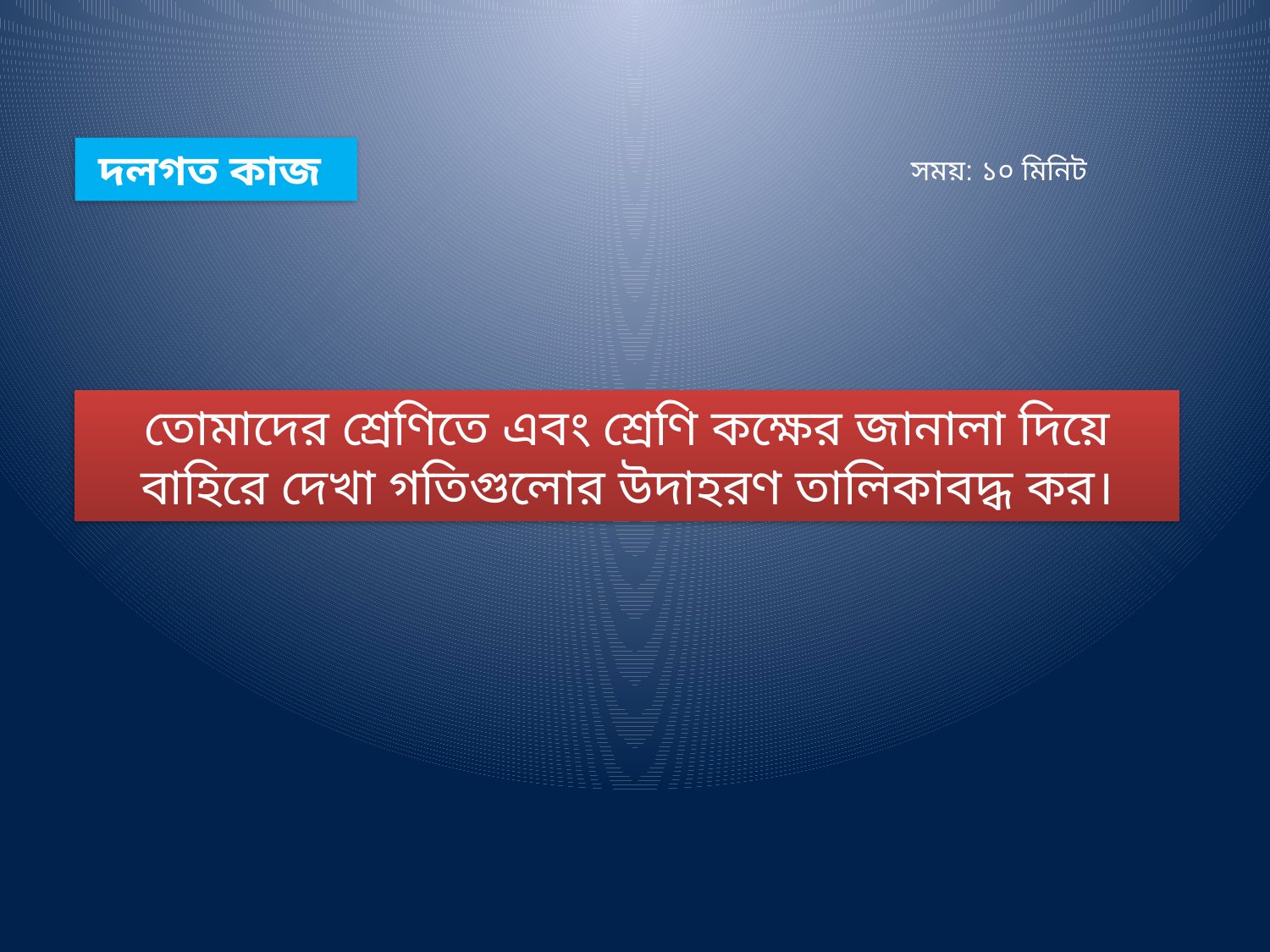

দলগত কাজ
সময়: ১০ মিনিট
তোমাদের শ্রেণিতে এবং শ্রেণি কক্ষের জানালা দিয়ে বাহিরে দেখা গতিগুলোর উদাহরণ তালিকাবদ্ধ কর।